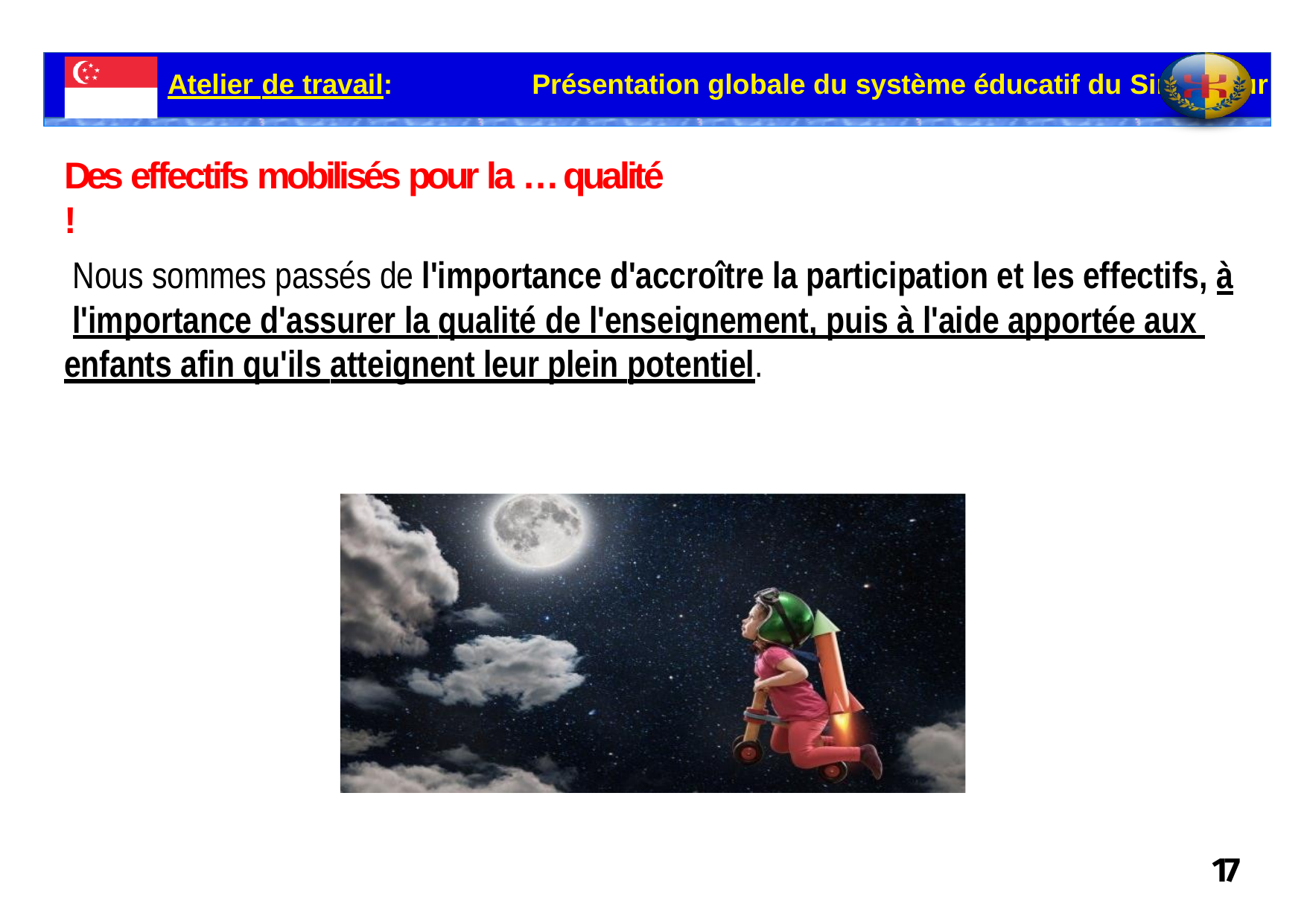

Atelier de travail:	Présentation globale du système éducatif du Singapour

# Des effectifs mobilisés pour la … qualité !
Nous sommes passés de l'importance d'accroître la participation et les effectifs, à  l'importance d'assurer la qualité de l'enseignement, puis à l'aide apportée aux  enfants afin qu'ils atteignent leur plein potentiel.

17